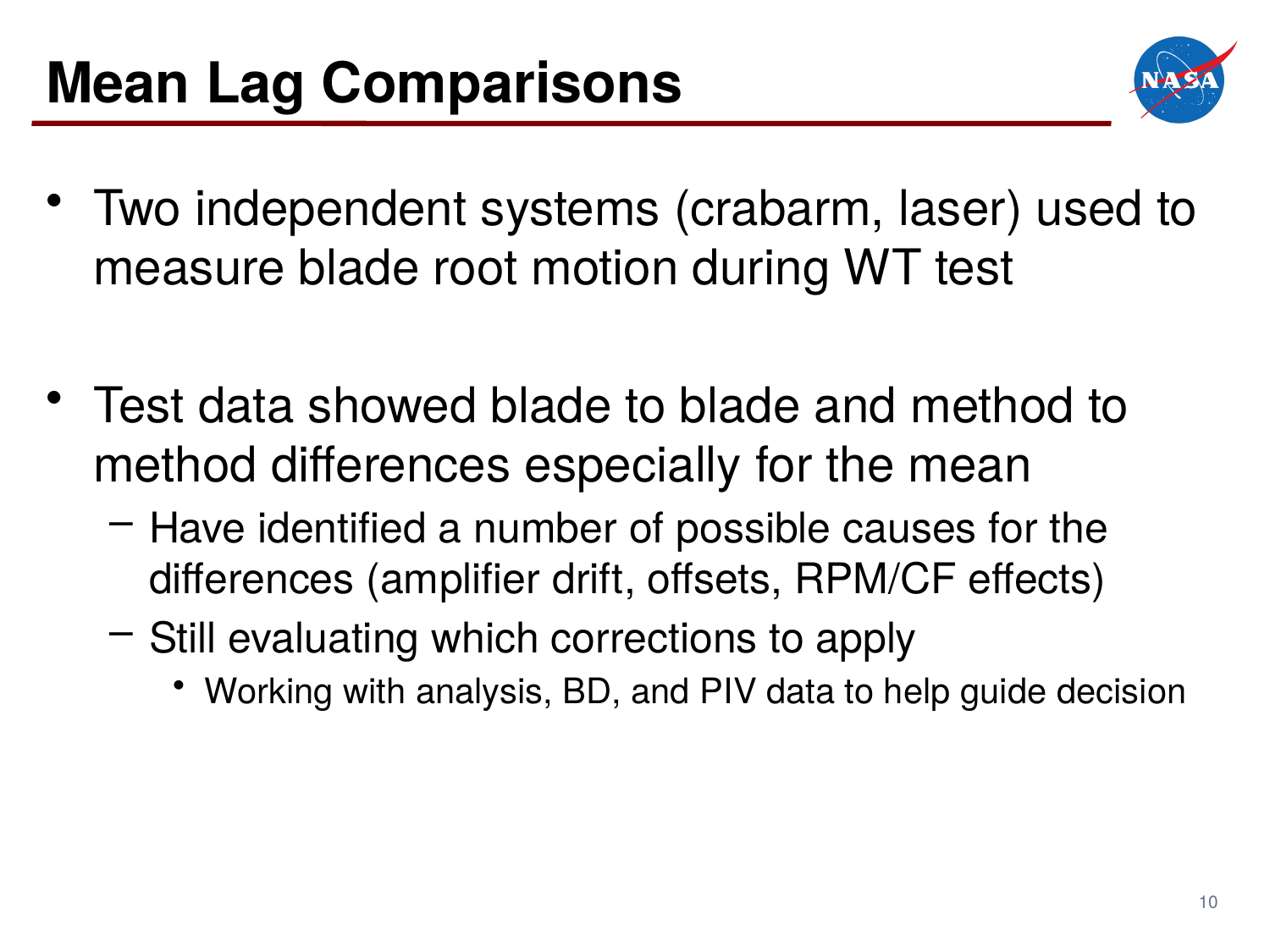

# Mean Lag Comparisons
Two independent systems (crabarm, laser) used to measure blade root motion during WT test

Test data showed blade to blade and method to method differences especially for the mean
Have identified a number of possible causes for the differences (amplifier drift, offsets, RPM/CF effects)
Still evaluating which corrections to apply
Working with analysis, BD, and PIV data to help guide decision

10